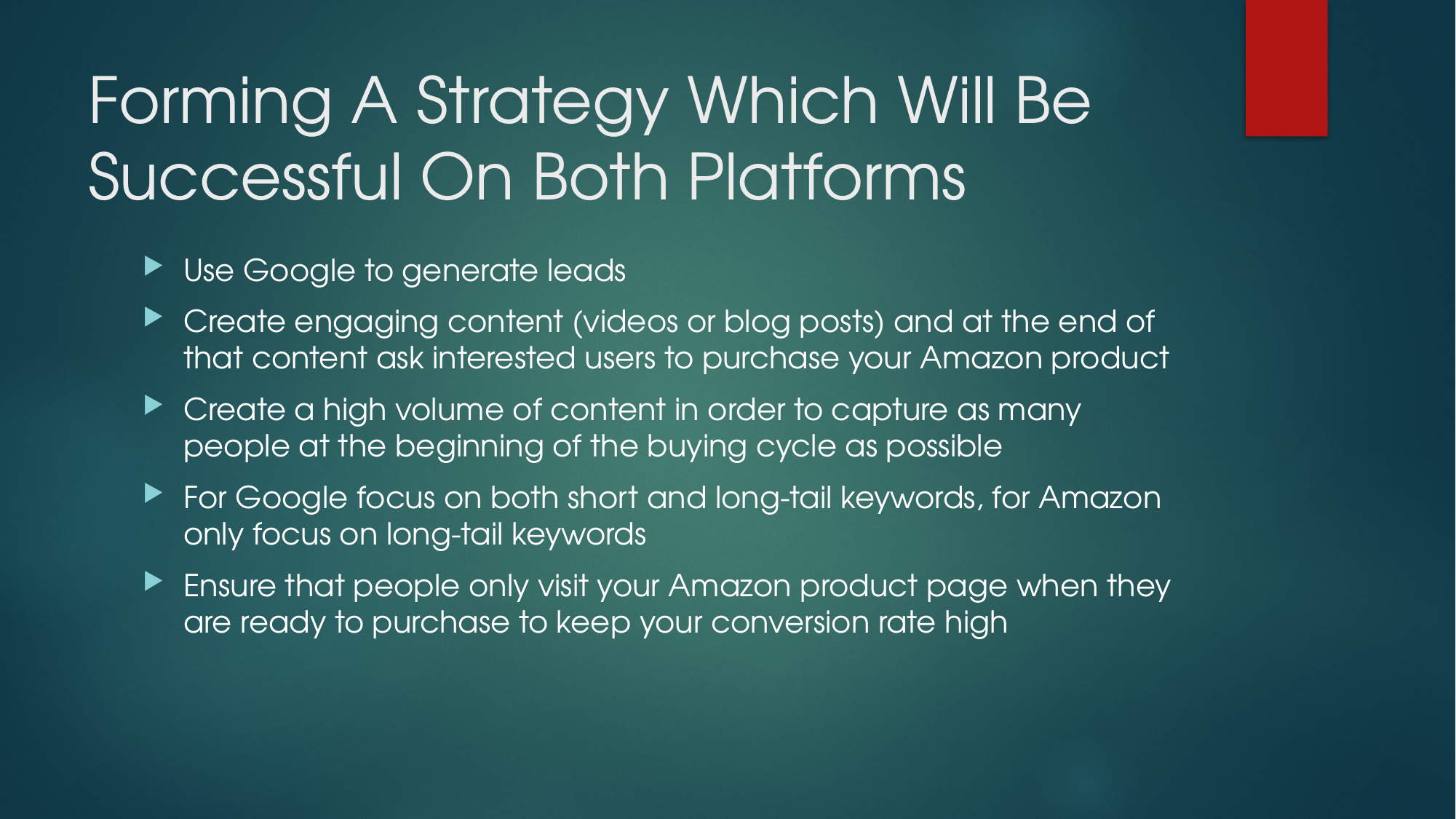

# Forming A Strategy Which Will Be Successful On Both Platforms
Use Google to generate leads
Create engaging content (videos or blog posts) and at the end of that content ask interested users to purchase your Amazon product
Create a high volume of content in order to capture as many people at the beginning of the buying cycle as possible
For Google focus on both short and long-tail keywords, for Amazon only focus on long-tail keywords
Ensure that people only visit your Amazon product page when they are ready to purchase to keep your conversion rate high